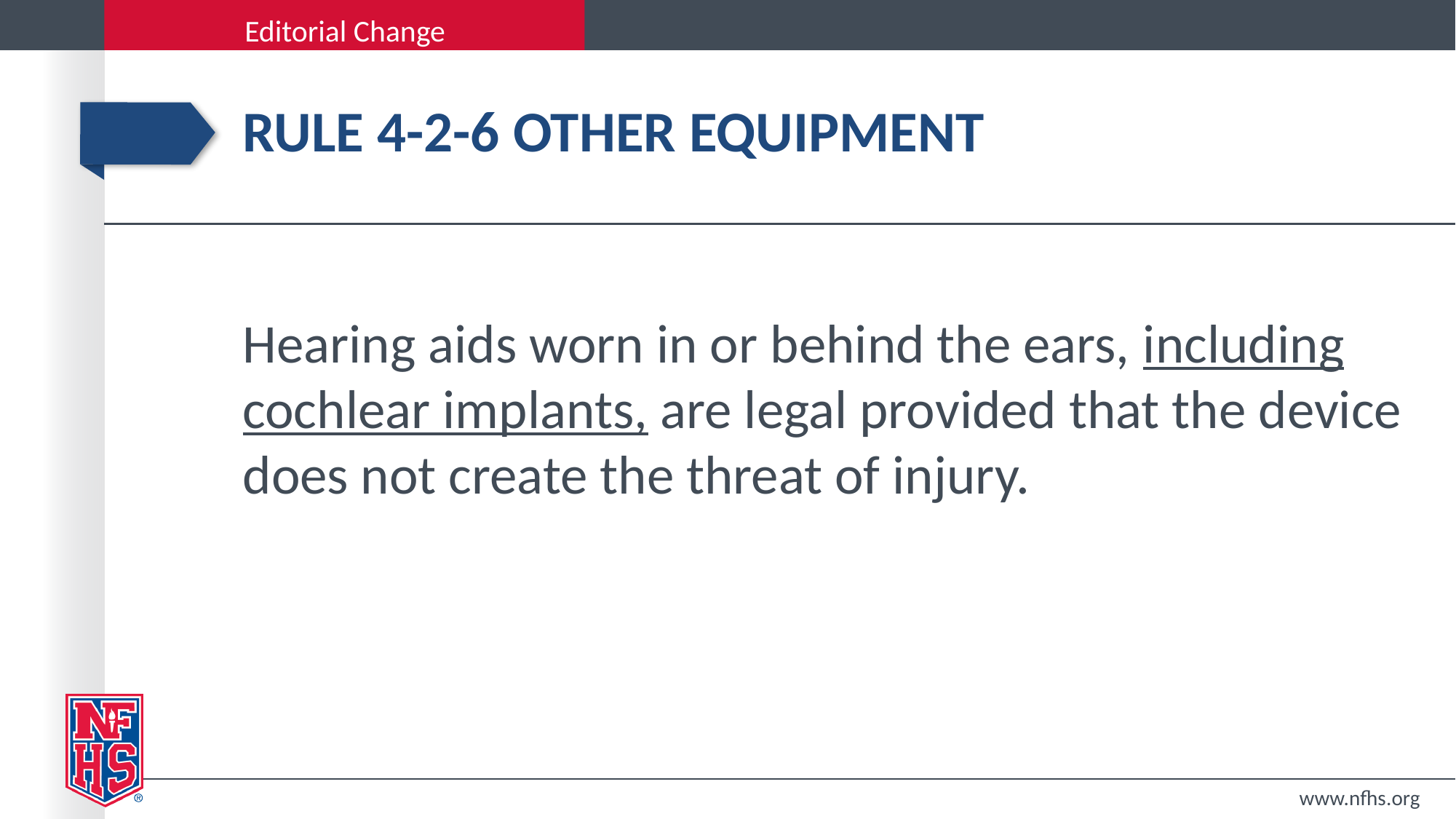

# Rule 4-2-6 other equipment

Hearing aids worn in or behind the ears, including cochlear implants, are legal provided that the device does not create the threat of injury.

www.nfhs.org